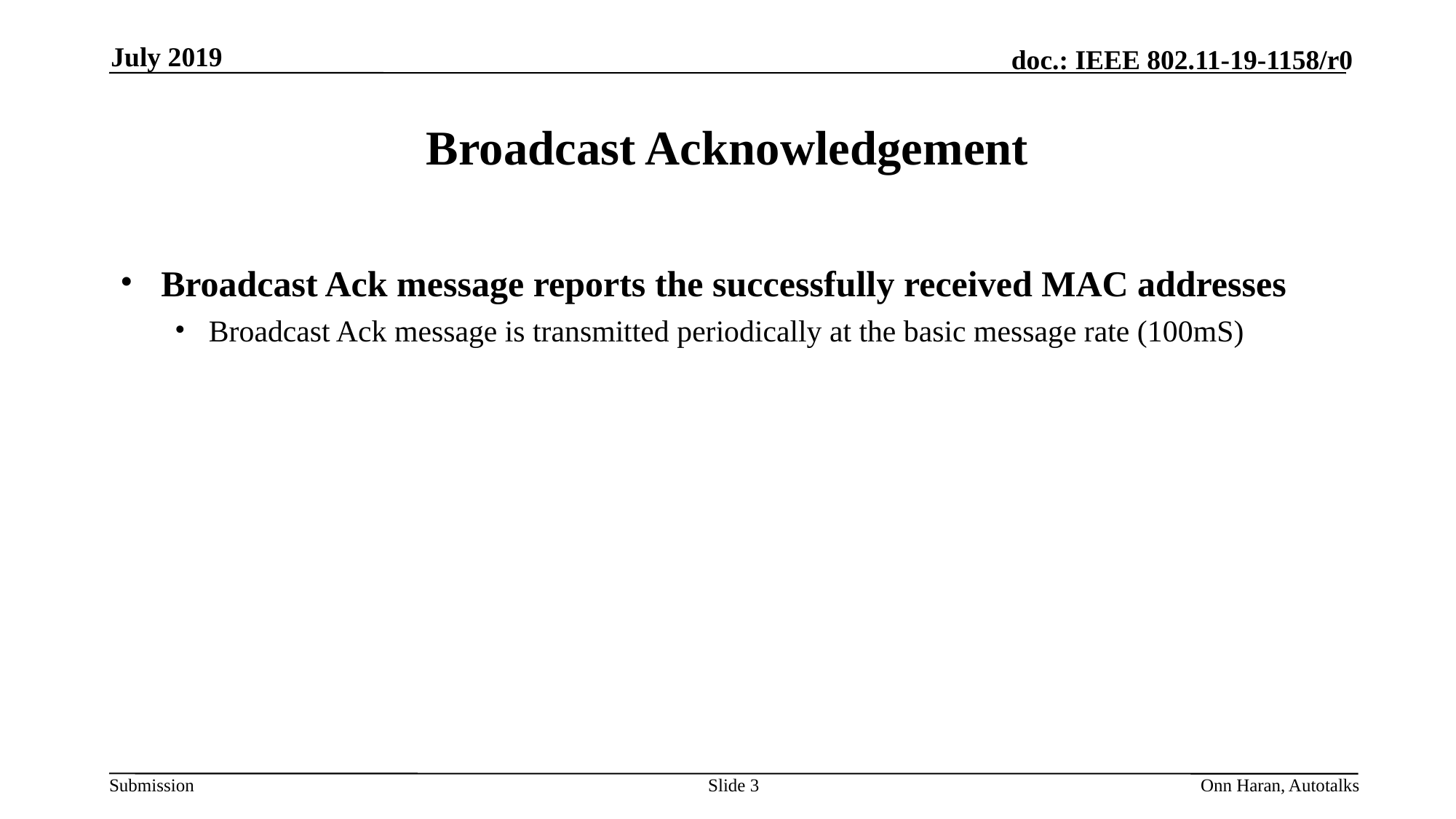

July 2019
# Broadcast Acknowledgement

Broadcast Ack message reports the successfully received MAC addresses
Broadcast Ack message is transmitted periodically at the basic message rate (100mS)

Slide 3
Onn Haran, Autotalks